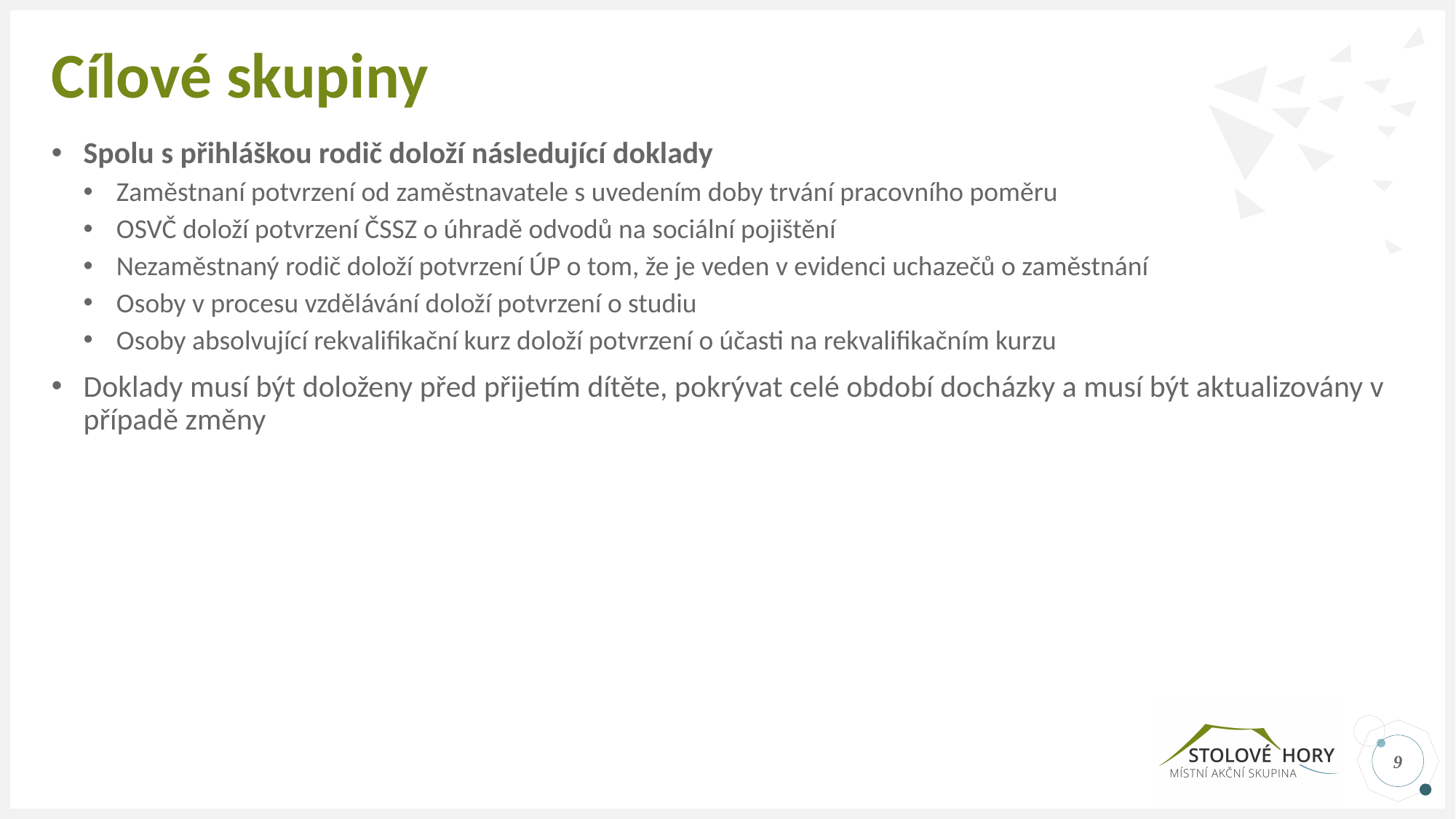

# Cílové skupiny
Spolu s přihláškou rodič doloží následující doklady
Zaměstnaní potvrzení od zaměstnavatele s uvedením doby trvání pracovního poměru
OSVČ doloží potvrzení ČSSZ o úhradě odvodů na sociální pojištění
Nezaměstnaný rodič doloží potvrzení ÚP o tom, že je veden v evidenci uchazečů o zaměstnání
Osoby v procesu vzdělávání doloží potvrzení o studiu
Osoby absolvující rekvalifikační kurz doloží potvrzení o účasti na rekvalifikačním kurzu
Doklady musí být doloženy před přijetím dítěte, pokrývat celé období docházky a musí být aktualizovány v případě změny

9